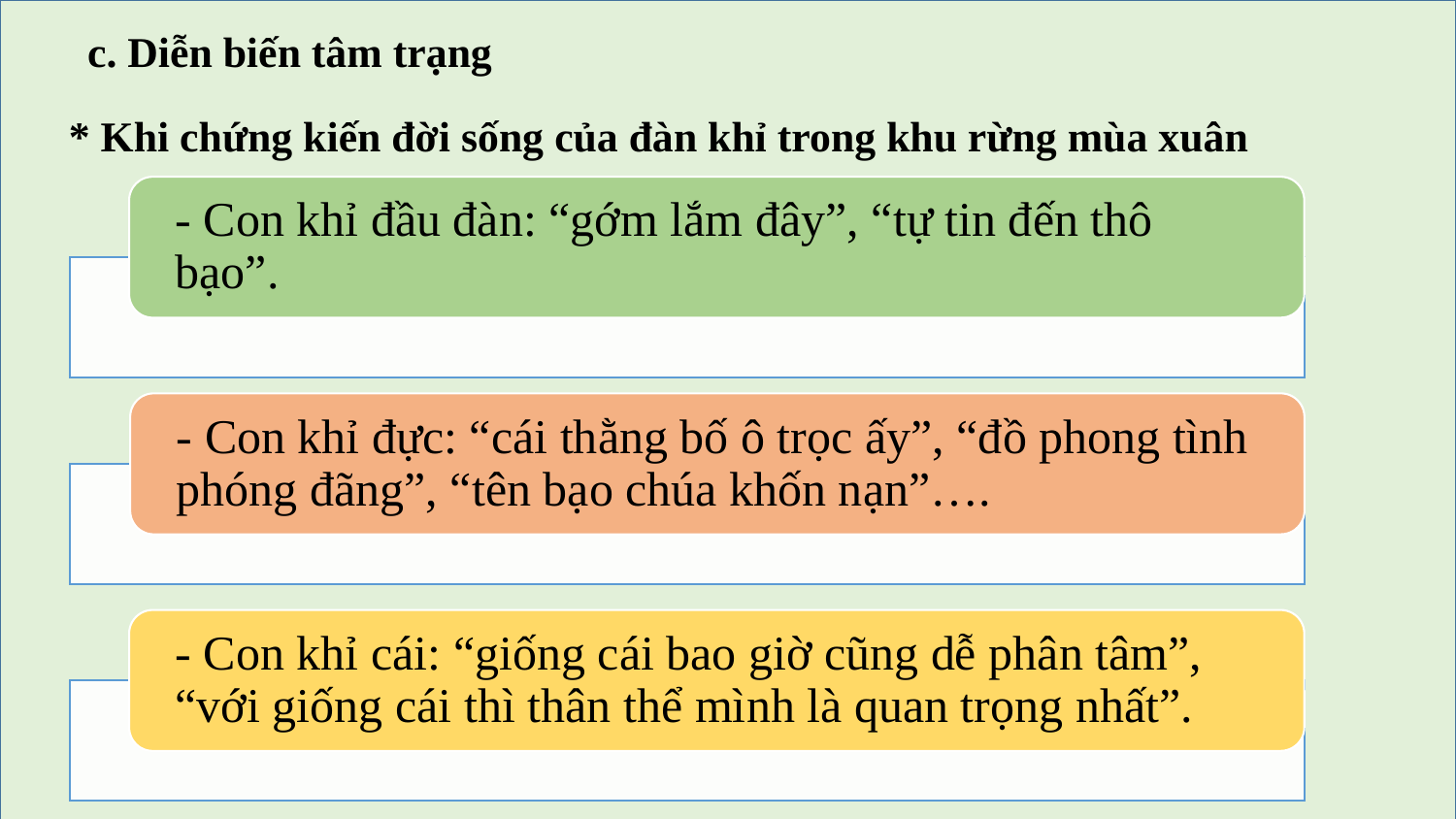

c. Diễn biến tâm trạng
#
* Khi chứng kiến đời sống của đàn khỉ trong khu rừng mùa xuân
- Con khỉ đầu đàn: “gớm lắm đây”, “tự tin đến thô bạo”.
- Con khỉ đực: “cái thằng bố ô trọc ấy”, “đồ phong tình phóng đãng”, “tên bạo chúa khốn nạn”….
- Con khỉ cái: “giống cái bao giờ cũng dễ phân tâm”, “với giống cái thì thân thể mình là quan trọng nhất”.